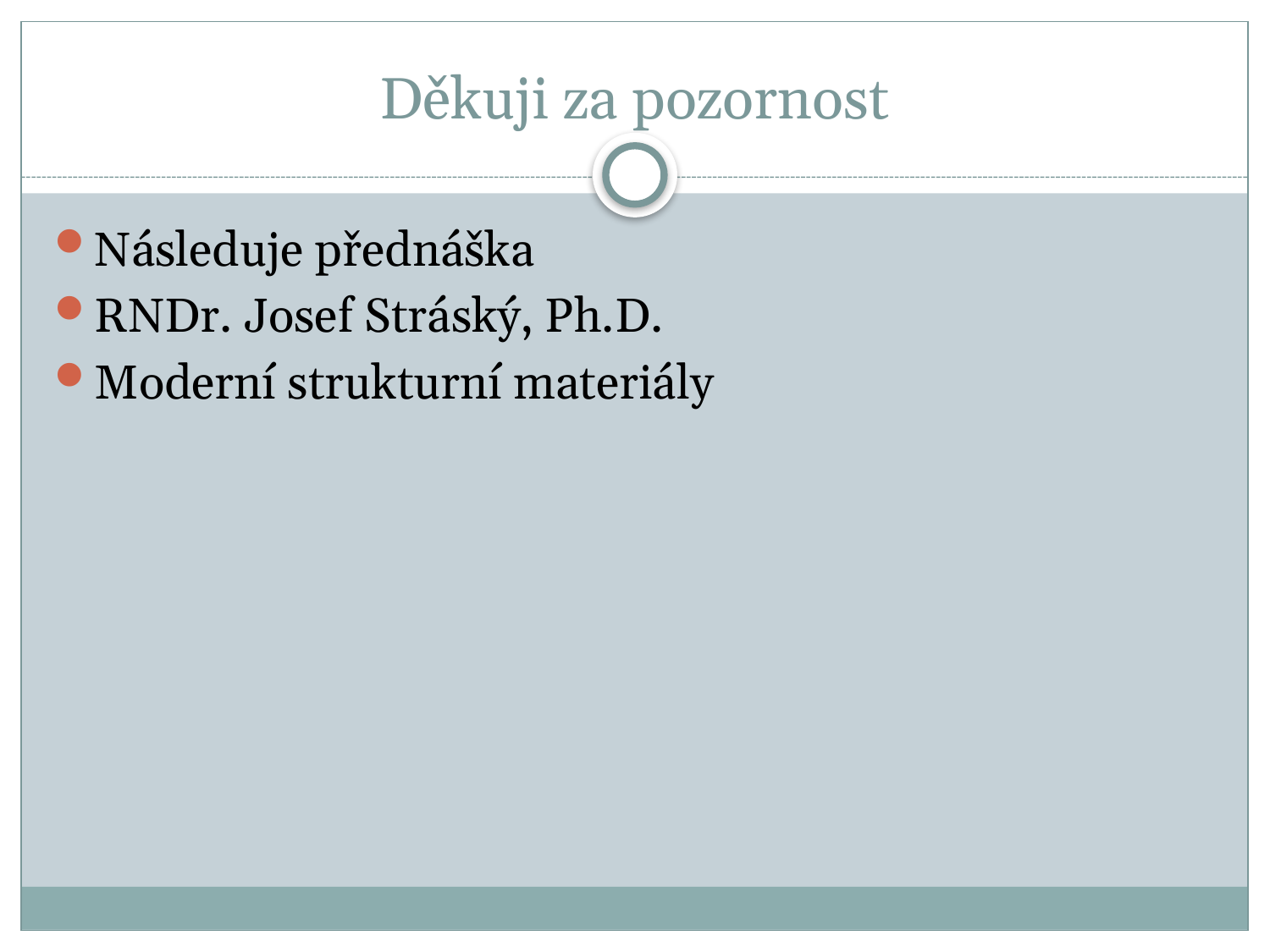

# Děkuji za pozornost
Následuje přednáška
RNDr. Josef Stráský, Ph.D.
Moderní strukturní materiály